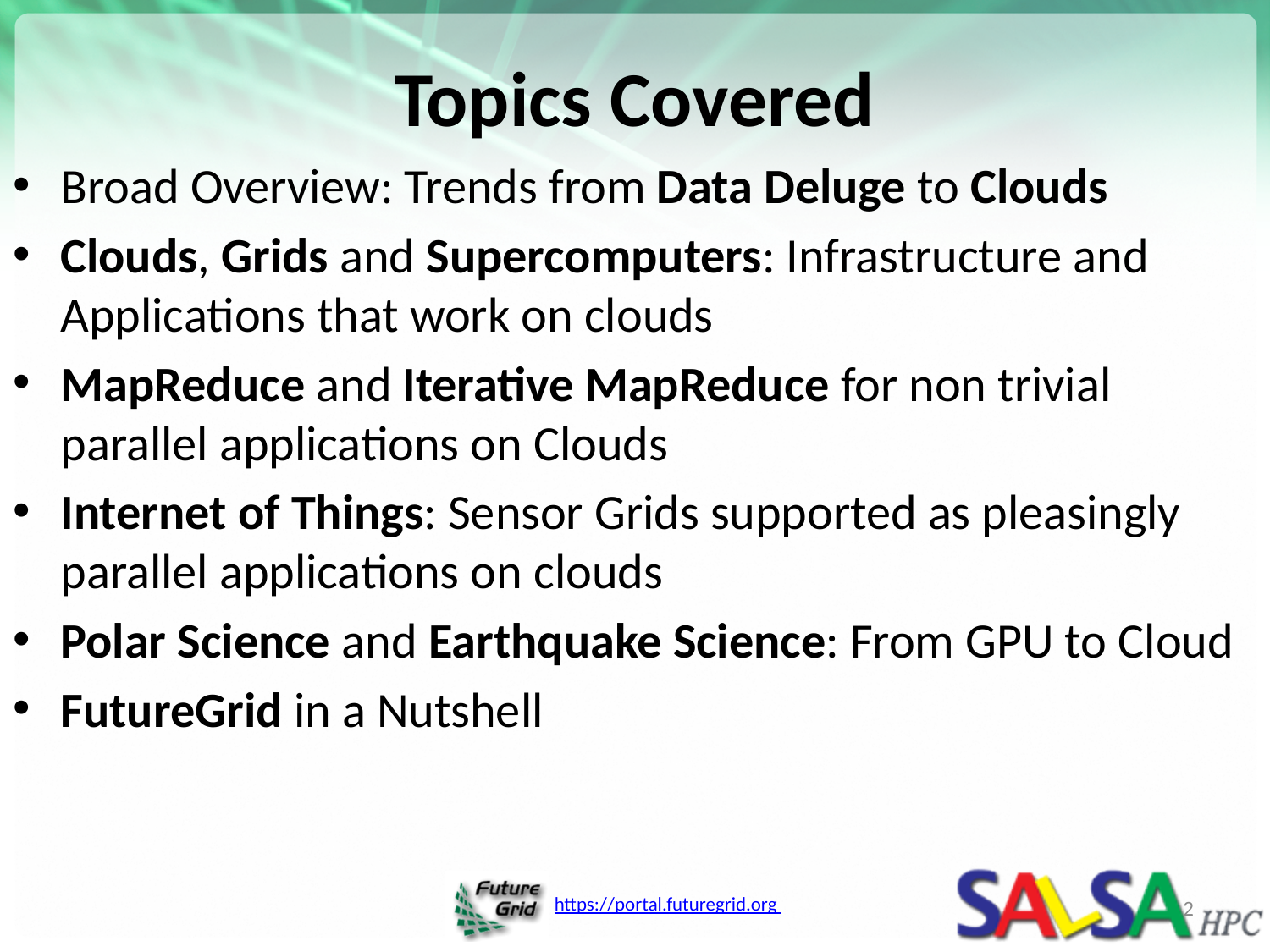

# Topics Covered
Broad Overview: Trends from Data Deluge to Clouds
Clouds, Grids and Supercomputers: Infrastructure and Applications that work on clouds
MapReduce and Iterative MapReduce for non trivial parallel applications on Clouds
Internet of Things: Sensor Grids supported as pleasingly parallel applications on clouds
Polar Science and Earthquake Science: From GPU to Cloud
FutureGrid in a Nutshell

2